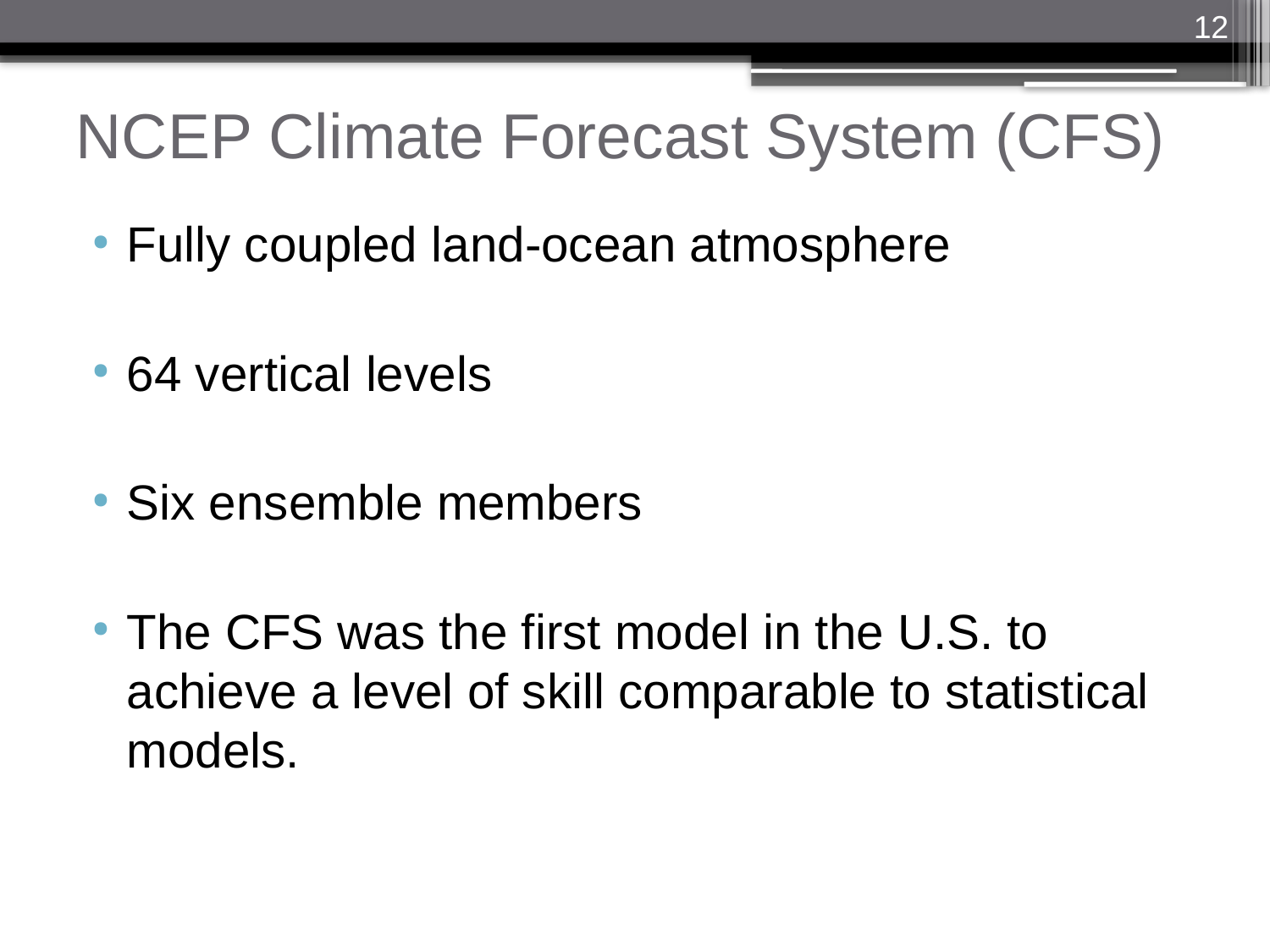

12
# NCEP Climate Forecast System (CFS)
Fully coupled land-ocean atmosphere

64 vertical levels

Six ensemble members

The CFS was the first model in the U.S. to achieve a level of skill comparable to statistical models.